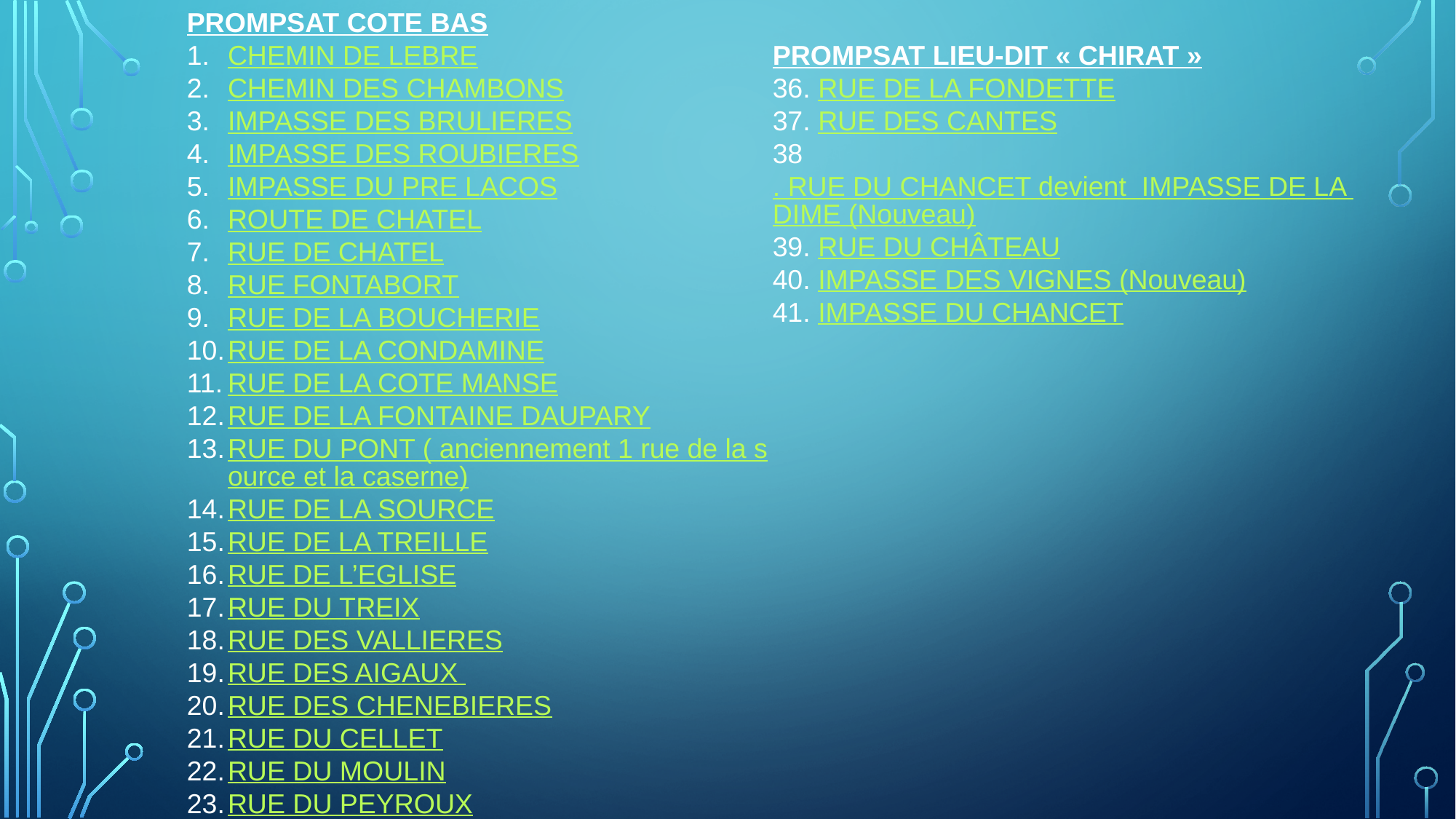

PROMPSAT COTE BAS
CHEMIN DE LEBRE
CHEMIN DES CHAMBONS
IMPASSE DES BRULIERES
IMPASSE DES ROUBIERES
IMPASSE DU PRE LACOS
ROUTE DE CHATEL
RUE DE CHATEL
RUE FONTABORT
RUE DE LA BOUCHERIE
RUE DE LA CONDAMINE
RUE DE LA COTE MANSE
RUE DE LA FONTAINE DAUPARY
RUE DU PONT ( anciennement 1 rue de la source et la caserne)
RUE DE LA SOURCE
RUE DE LA TREILLE
RUE DE L’EGLISE
RUE DU TREIX
RUE DES VALLIERES
RUE DES AIGAUX
RUE DES CHENEBIERES
RUE DU CELLET
RUE DU MOULIN
RUE DU PEYROUX
RUE DU PRE LACOS
RUE DU PUY
RUE DU TRONCON
RUE ETIENNE CLEMENTEL
IMPASSE DES ECOLIERS (Nouveau)
IMPASSE DES ROCHES (Nouveau)
IMPASSE DE LA MENUISERIE (Nouveau)
IMPASSE DU PRESSOIR (Nouveau)
IMPASSE DE L’ANCIENNE MAIRIE (Nouveau)
RUE SAINT MARTIN
IMPASSE SAINT MARTIN (Nouveau)
RUE SAINT ROCH

PROMPSAT LIEU-DIT « CHIRAT »
36. RUE DE LA FONDETTE
37. RUE DES CANTES
38. RUE DU CHANCET devient  IMPASSE DE LA DIME (Nouveau)
39. RUE DU CHÂTEAU
40. IMPASSE DES VIGNES (Nouveau)
41. IMPASSE DU CHANCET